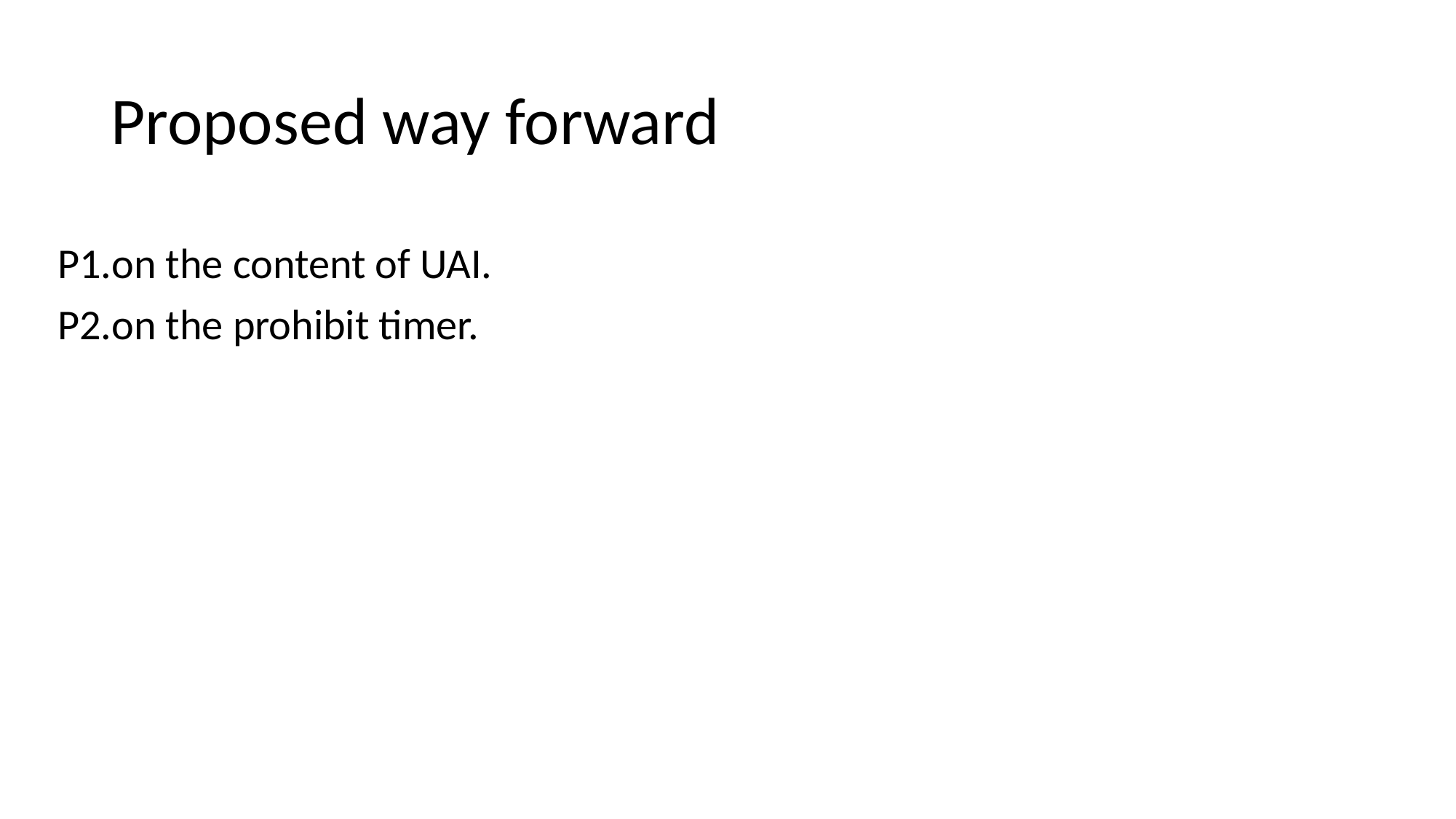

# Proposed way forward
P1.on the content of UAI.
P2.on the prohibit timer.